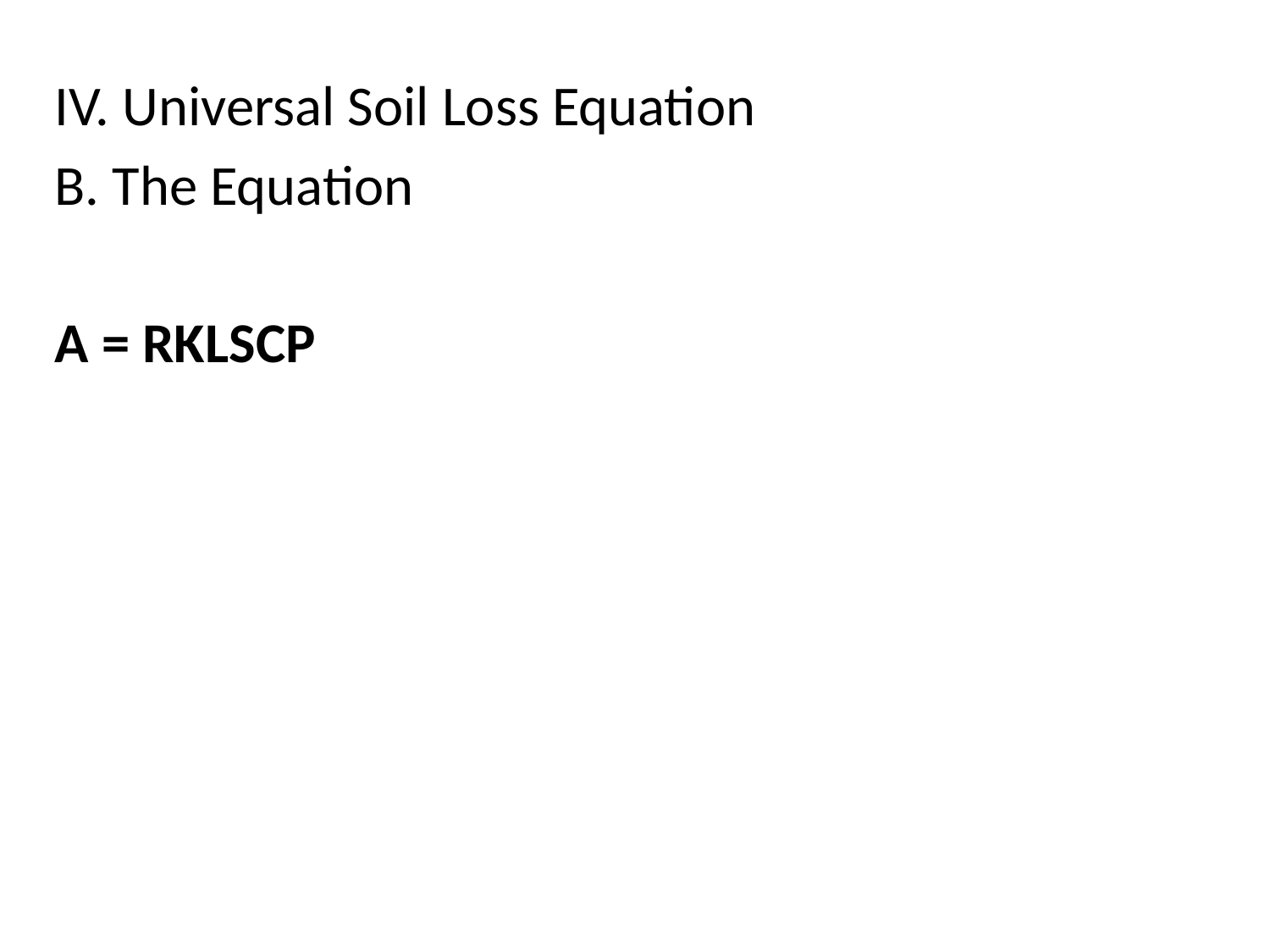

IV. Universal Soil Loss Equation
B. The Equation

A = RKLSCP